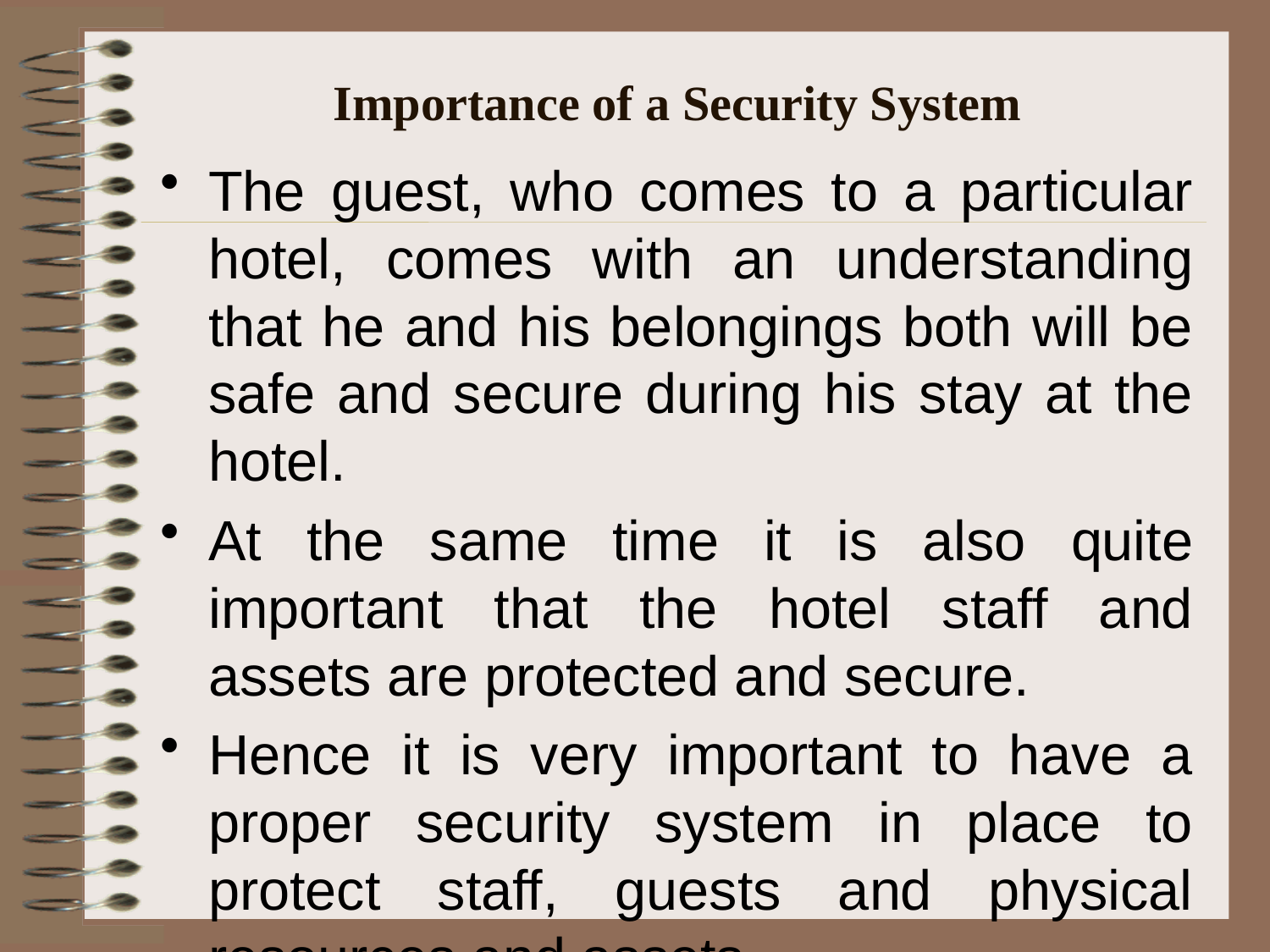

# Importance of a Security System
The guest, who comes to a particular hotel, comes with an understanding that he and his belongings both will be safe and secure during his stay at the hotel.
At the same time it is also quite important that the hotel staff and assets are protected and secure.
Hence it is very important to have a proper security system in place to protect staff, guests and physical resources and assets.